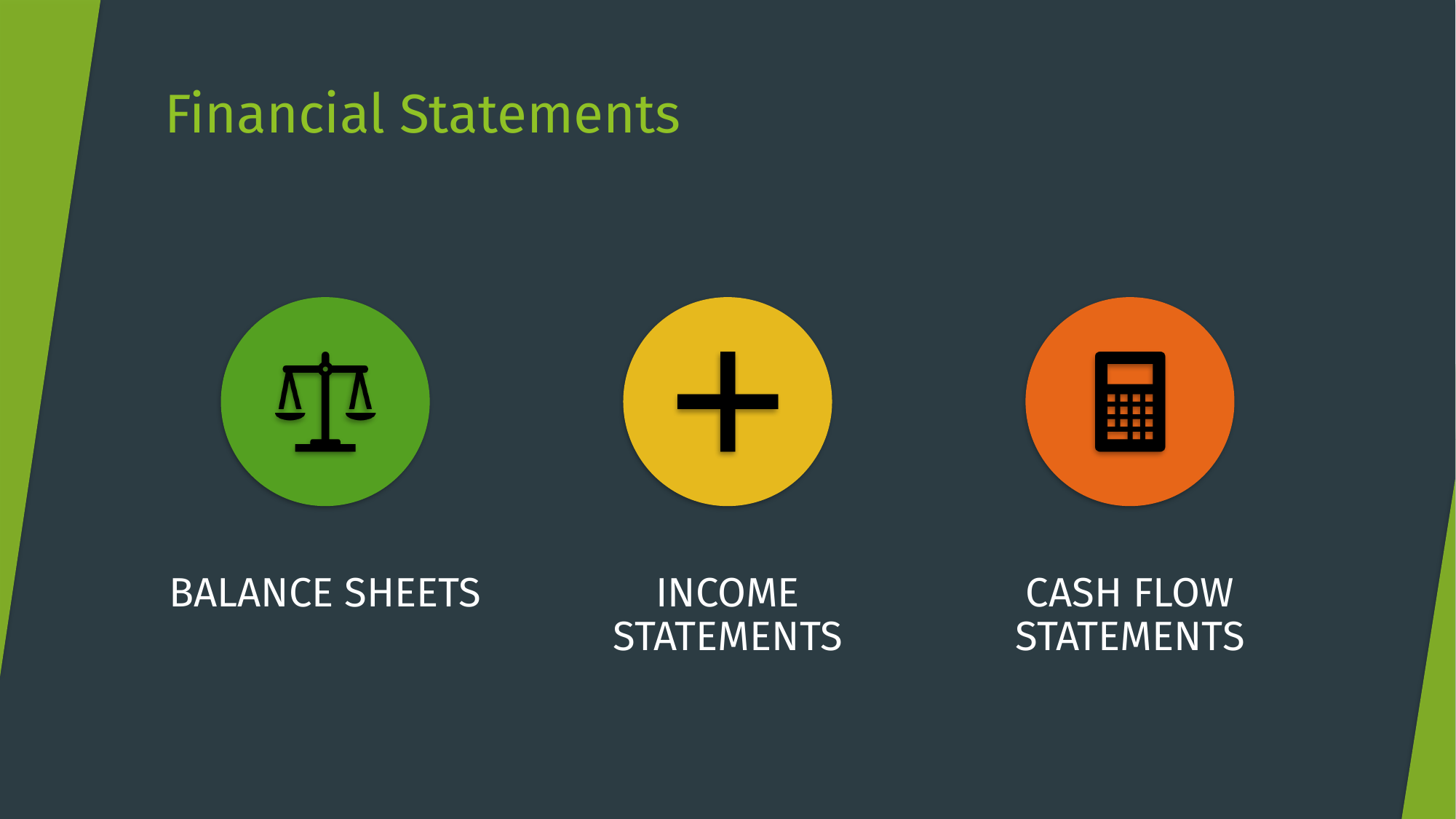

Financial Statements
Balance Sheets
Income Statements
Cash Flow Statements